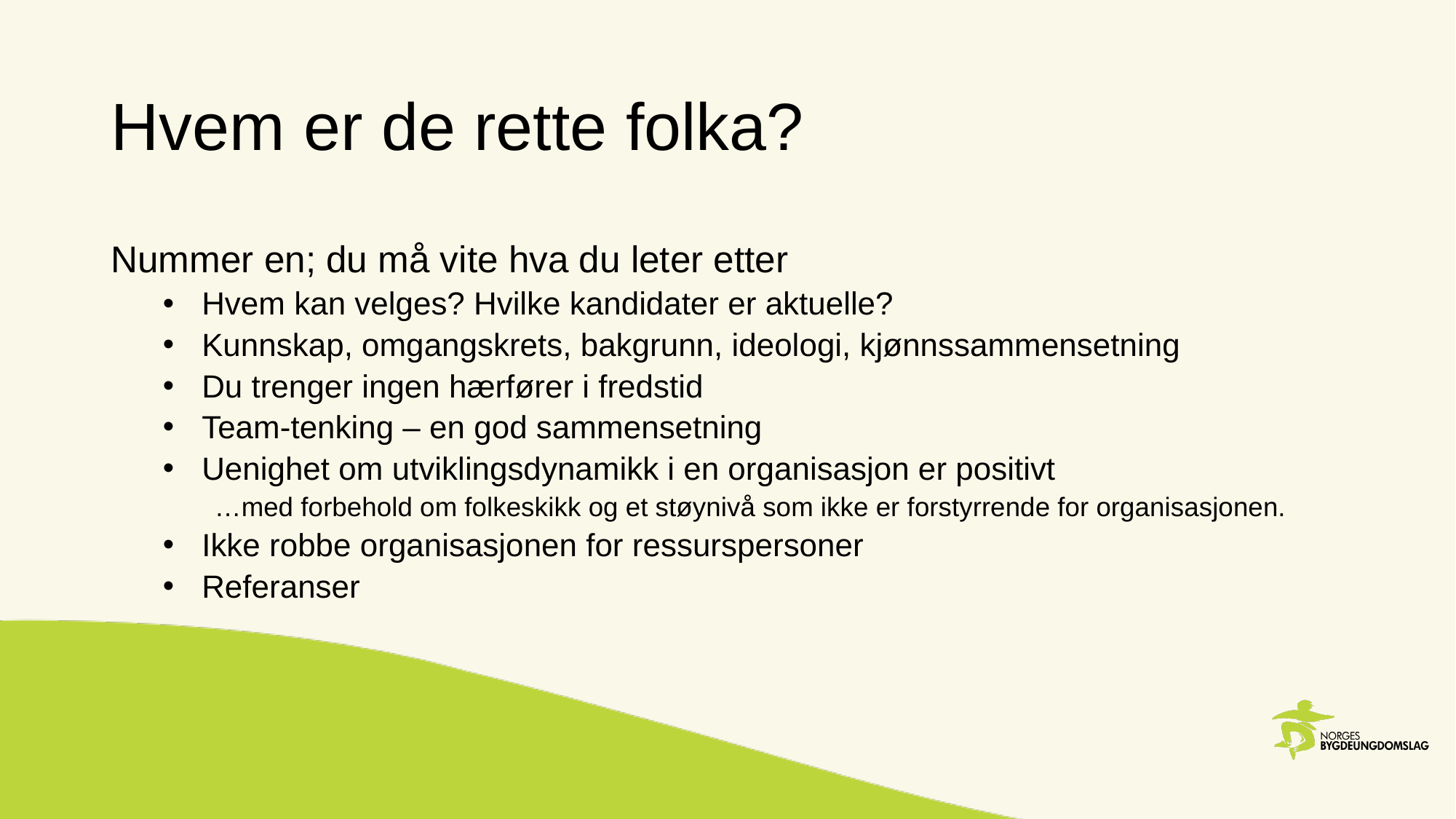

# Hvem er de rette folka?
Nummer en; du må vite hva du leter etter
Hvem kan velges? Hvilke kandidater er aktuelle?
Kunnskap, omgangskrets, bakgrunn, ideologi, kjønnssammensetning
Du trenger ingen hærfører i fredstid
Team-tenking – en god sammensetning
Uenighet om utviklingsdynamikk i en organisasjon er positivt
…med forbehold om folkeskikk og et støynivå som ikke er forstyrrende for organisasjonen.
Ikke robbe organisasjonen for ressurspersoner
Referanser